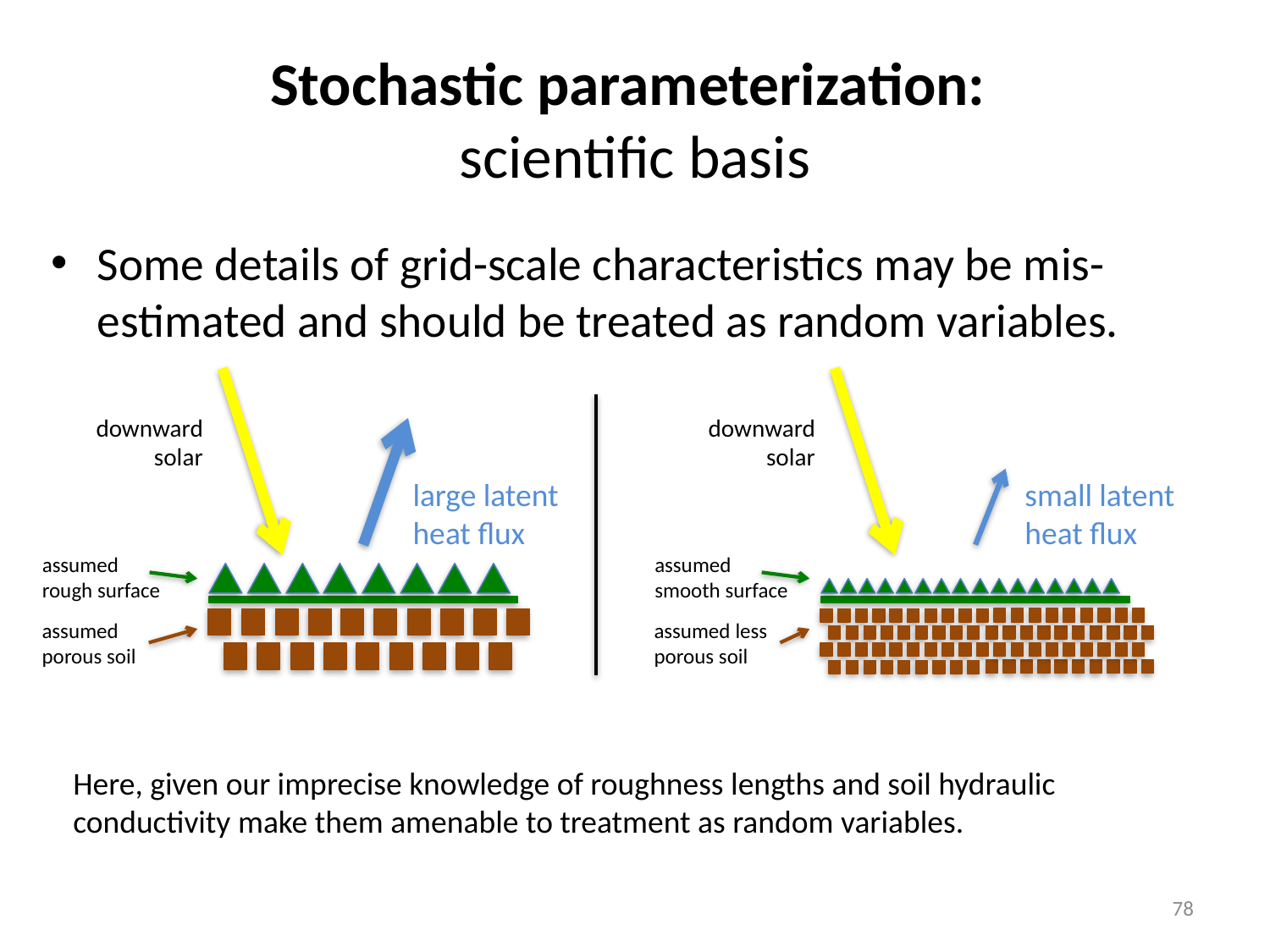

# Stochastic parameterization: scientific basis
Some details of grid-scale characteristics may be mis-estimated and should be treated as random variables.
downward
solar
downward
solar
large latent
heat flux
small latent
heat flux
assumed
rough surface
assumed
smooth surface

assumed
porous soil
assumed less
porous soil

Here, given our imprecise knowledge of roughness lengths and soil hydraulic
conductivity make them amenable to treatment as random variables.
78